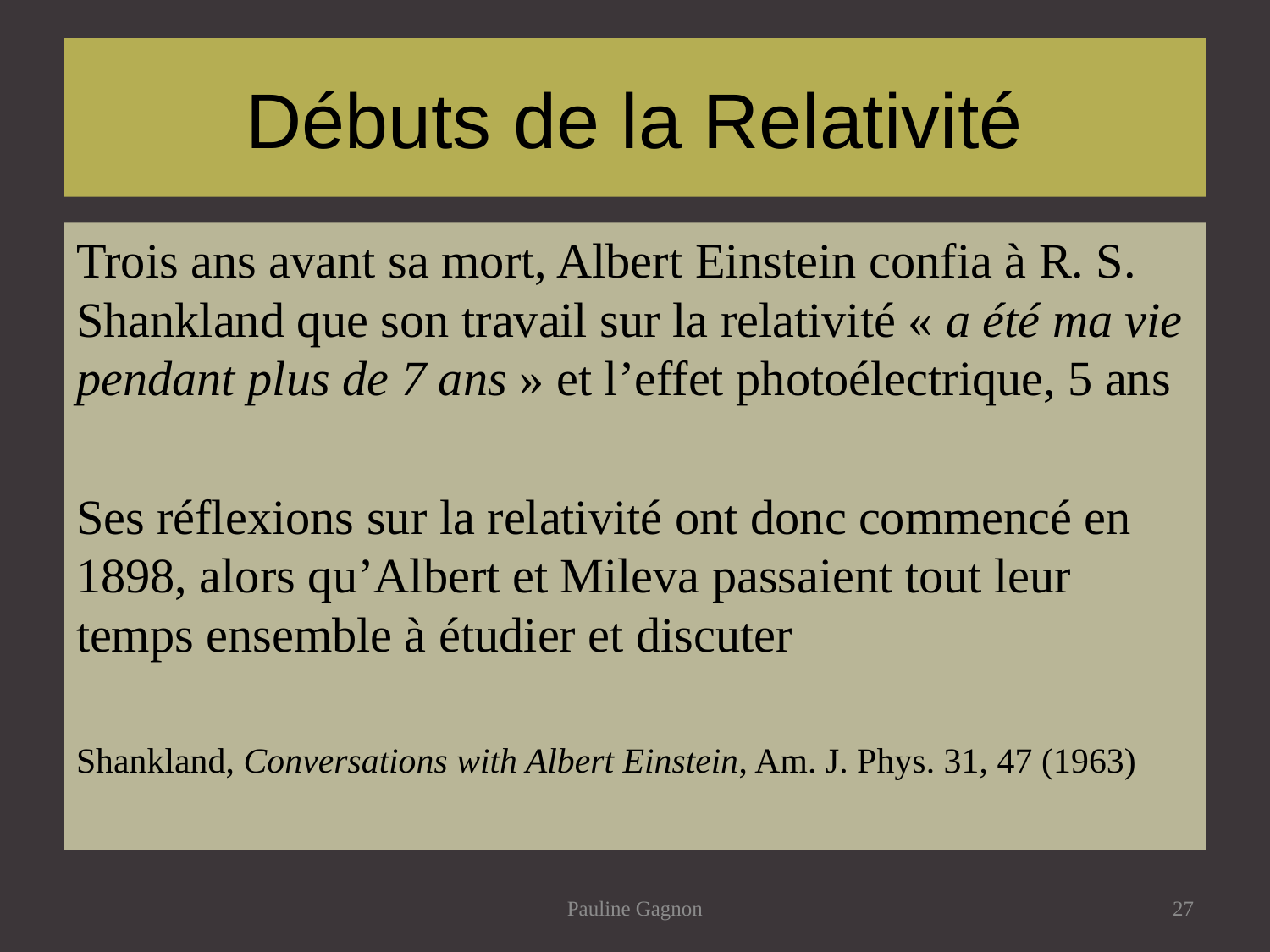

# Débuts de la Relativité
Trois ans avant sa mort, Albert Einstein confia à R. S. Shankland que son travail sur la relativité « a été ma vie pendant plus de 7 ans » et l’effet photoélectrique, 5 ans

Ses réflexions sur la relativité ont donc commencé en 1898, alors qu’Albert et Mileva passaient tout leur temps ensemble à étudier et discuter

Shankland, Conversations with Albert Einstein, Am. J. Phys. 31, 47 (1963)

Pauline Gagnon
27